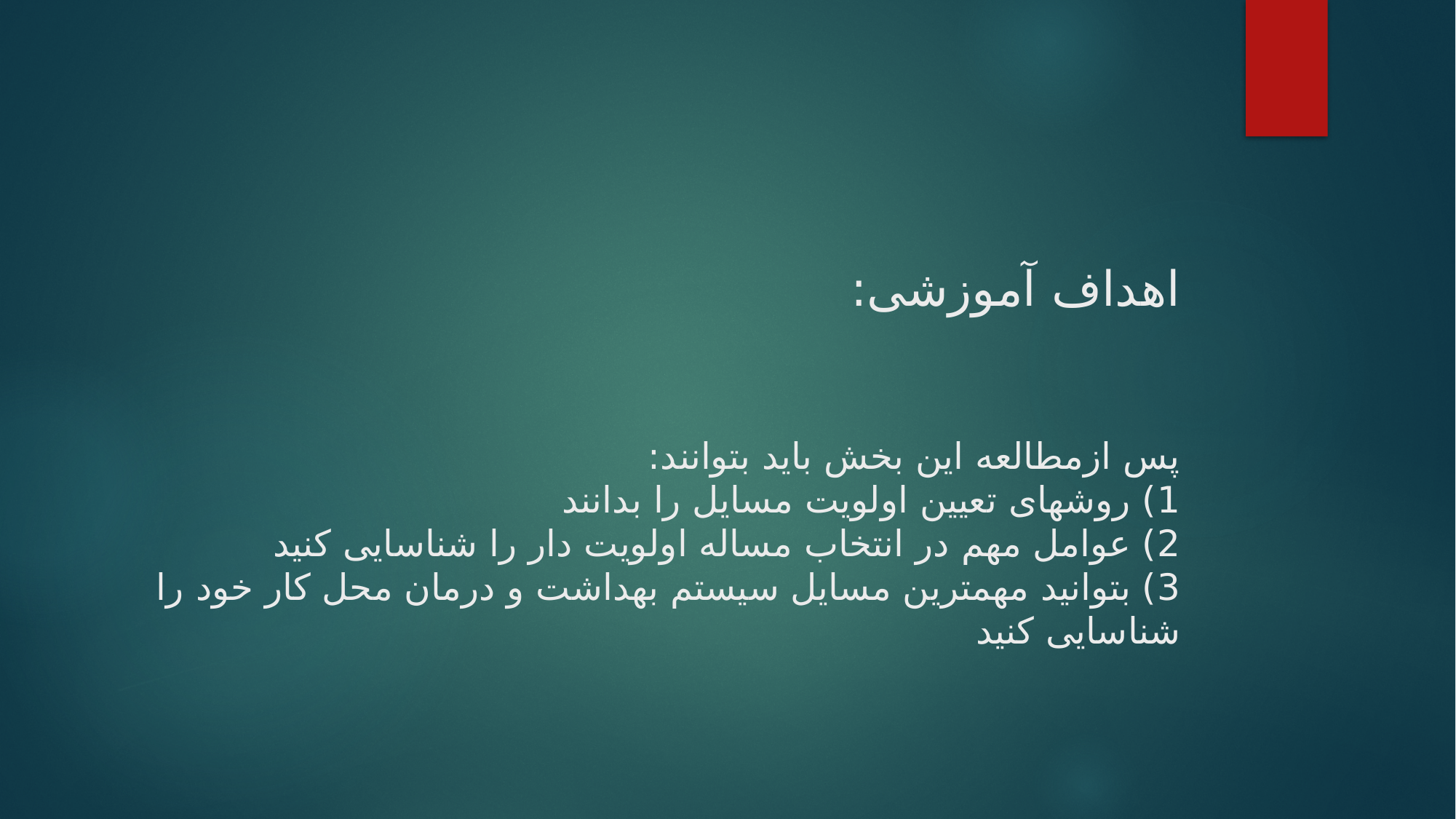

# اهداف آموزشی:

پس ازمطالعه این بخش باید بتوانند:
1) روشهای تعیین اولویت مسایل را بدانند
2) عوامل مهم در انتخاب مساله اولویت دار را شناسایی کنید
3) بتوانید مهمترین مسایل سیستم بهداشت و درمان محل کار خود را شناسایی کنید